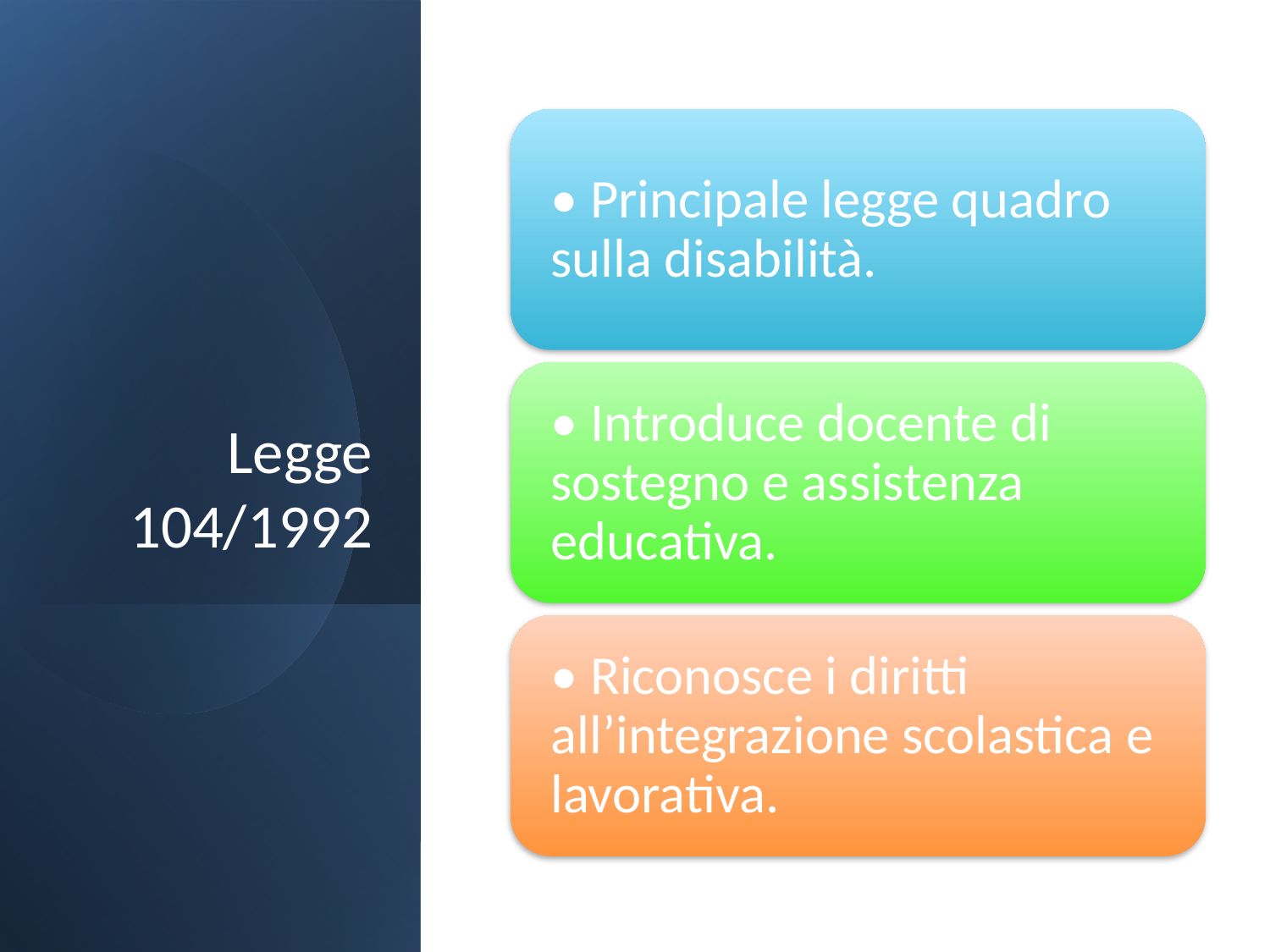

• Principale legge quadro sulla disabilità.
• Introduce docente di sostegno e assistenza educativa.
• Riconosce i diritti all’integrazione scolastica e lavorativa.

# Legge 104/1992